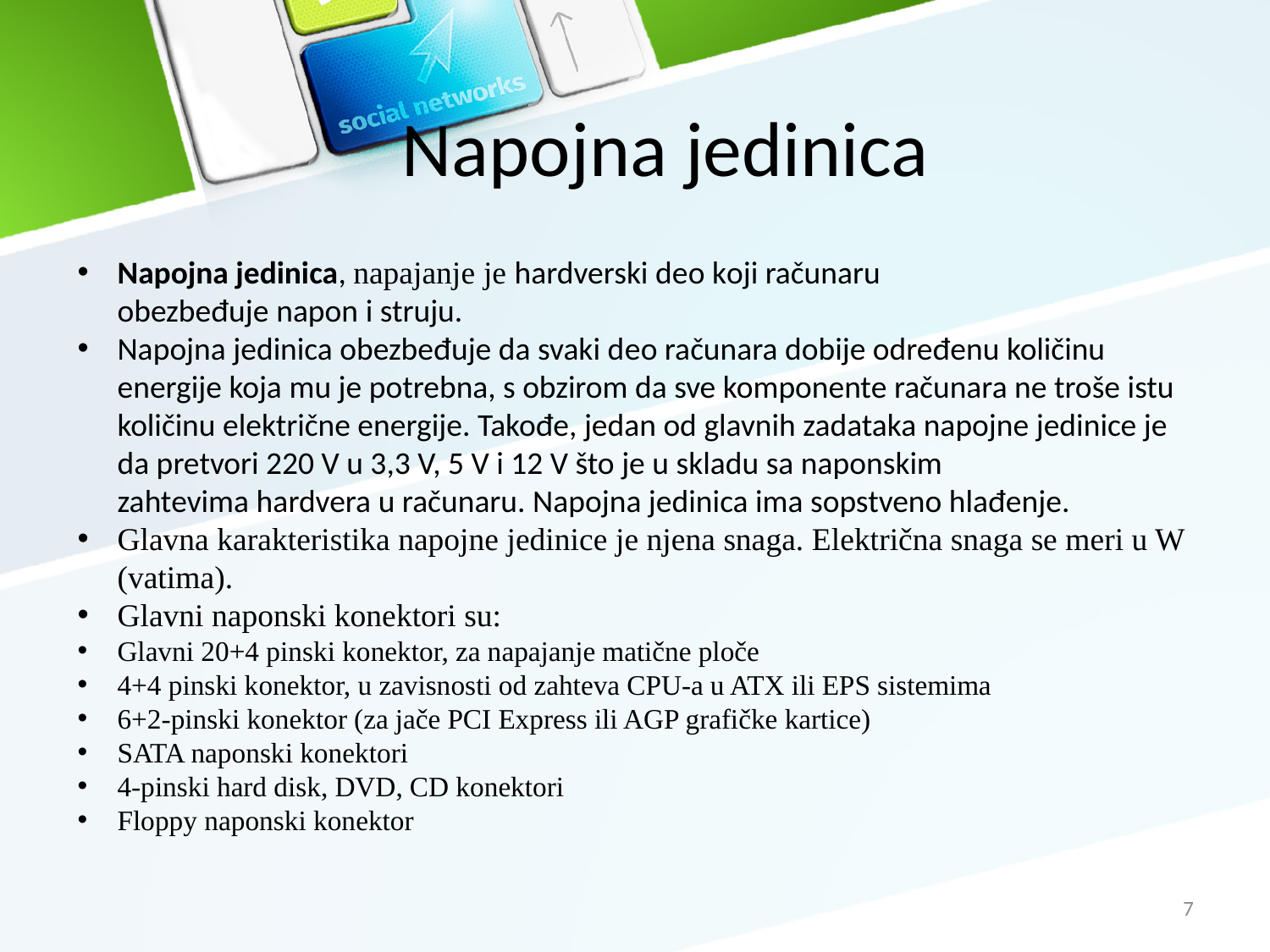

# Napojna jedinica
Napojna jedinica, napajanje je hardverski deo koji računaru obezbeđuje napon i struju.
Napojna jedinica obezbeđuje da svaki deo računara dobije određenu količinu energije koja mu je potrebna, s obzirom da sve komponente računara ne troše istu količinu električne energije. Takođe, jedan od glavnih zadataka napojne jedinice je da pretvori 220 V u 3,3 V, 5 V i 12 V što je u skladu sa naponskim zahtevima hardvera u računaru. Napojna jedinica ima sopstveno hlađenje.
Glavna karakteristika napojne jedinice je njena snaga. Električna snaga se meri u W (vatima).
Glavni naponski konektori su:
Glavni 20+4 pinski konektor, za napajanje matične ploče
4+4 pinski konektor, u zavisnosti od zahteva CPU-a u ATX ili EPS sistemima
6+2-pinski konektor (za jače PCI Express ili AGP grafičke kartice)
SATA naponski konektori
4-pinski hard disk, DVD, CD konektori
Floppy naponski konektor

7